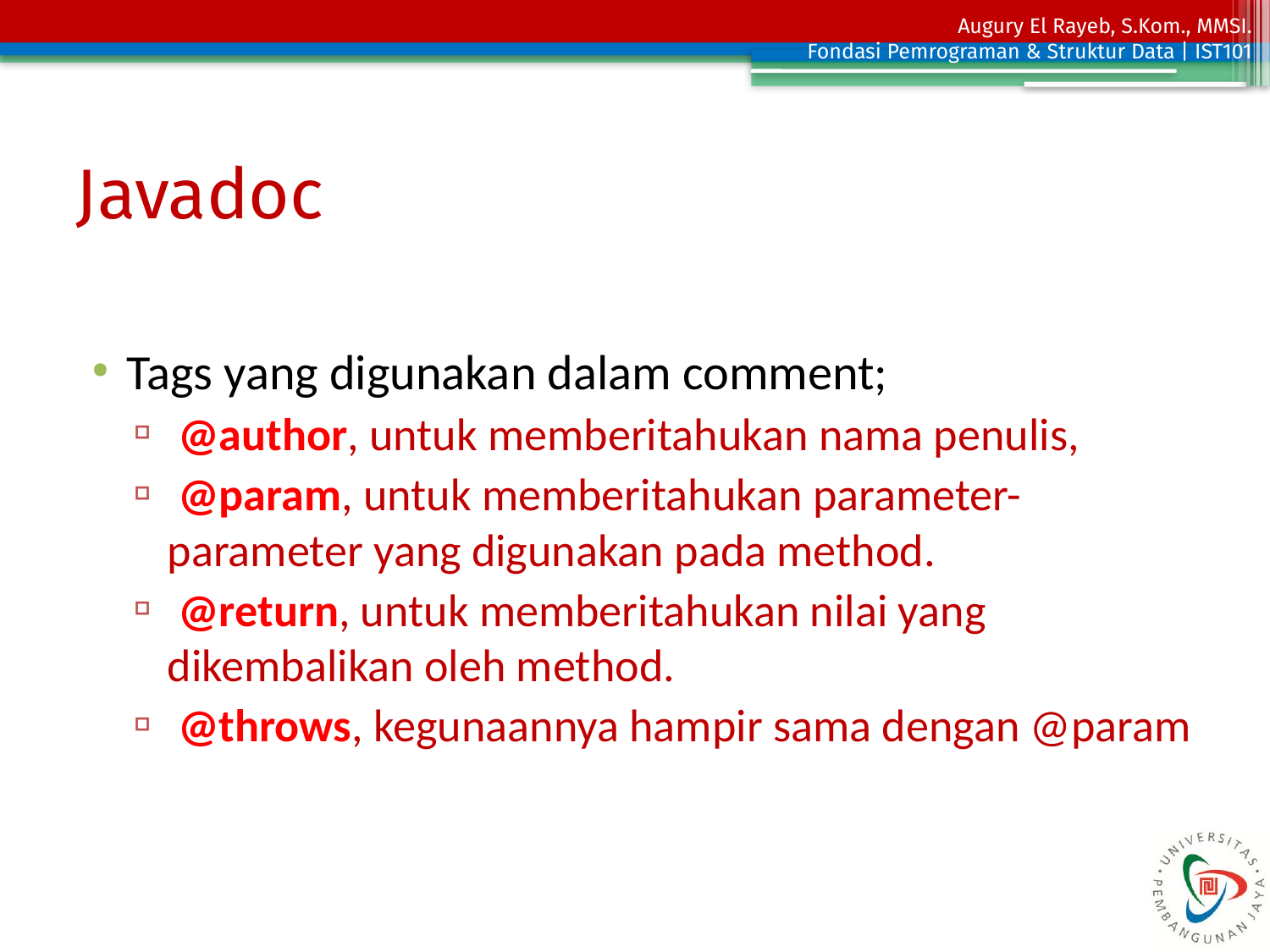

# Javadoc

Tags yang digunakan dalam comment;
 @author, untuk memberitahukan nama penulis,
 @param, untuk memberitahukan parameter-parameter yang digunakan pada method.
 @return, untuk memberitahukan nilai yang dikembalikan oleh method.
 @throws, kegunaannya hampir sama dengan @param